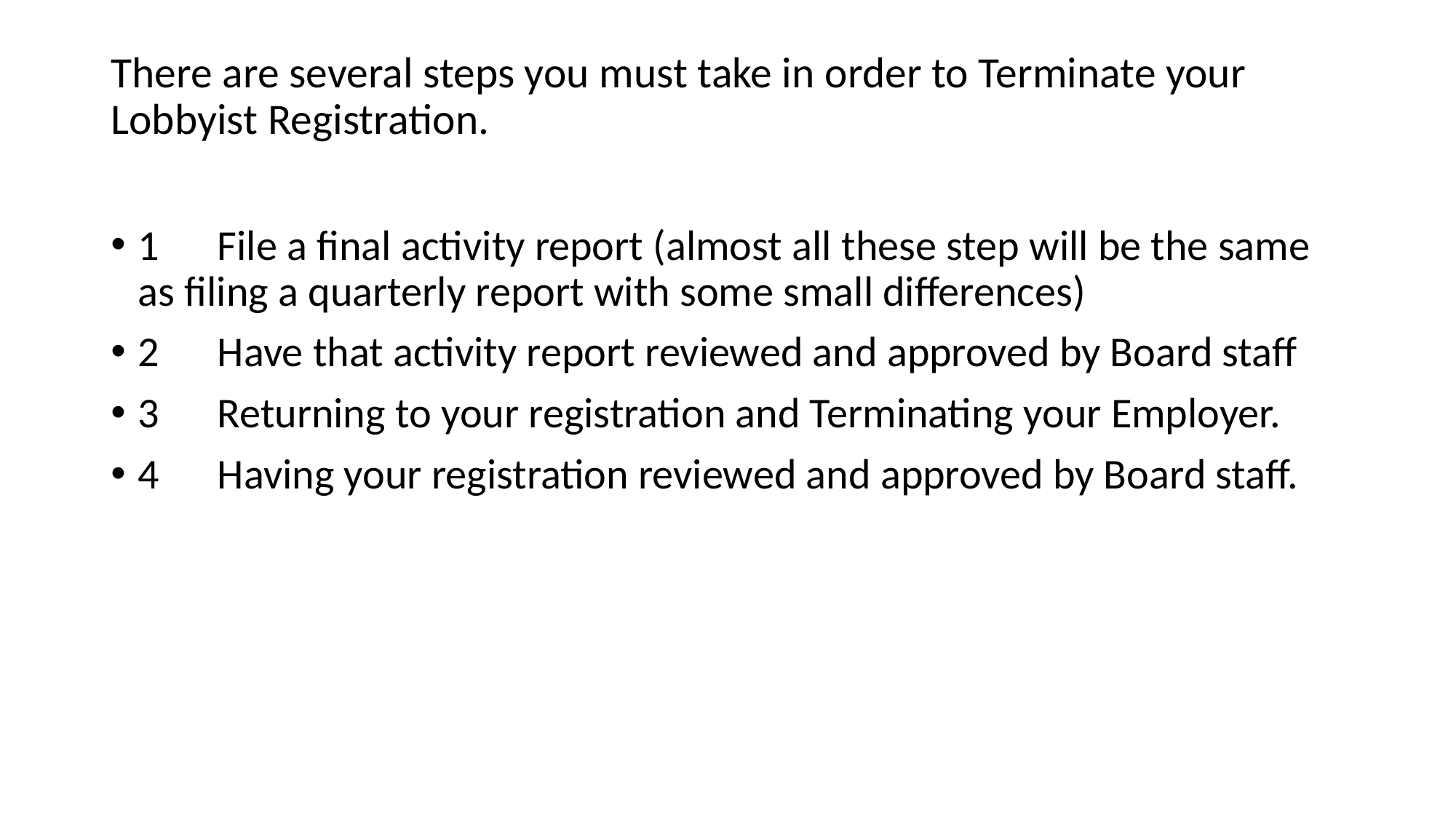

# There are several steps you must take in order to Terminate your Lobbyist Registration.
1      File a final activity report (almost all these step will be the same as filing a quarterly report with some small differences)
2      Have that activity report reviewed and approved by Board staff
3      Returning to your registration and Terminating your Employer.
4      Having your registration reviewed and approved by Board staff.